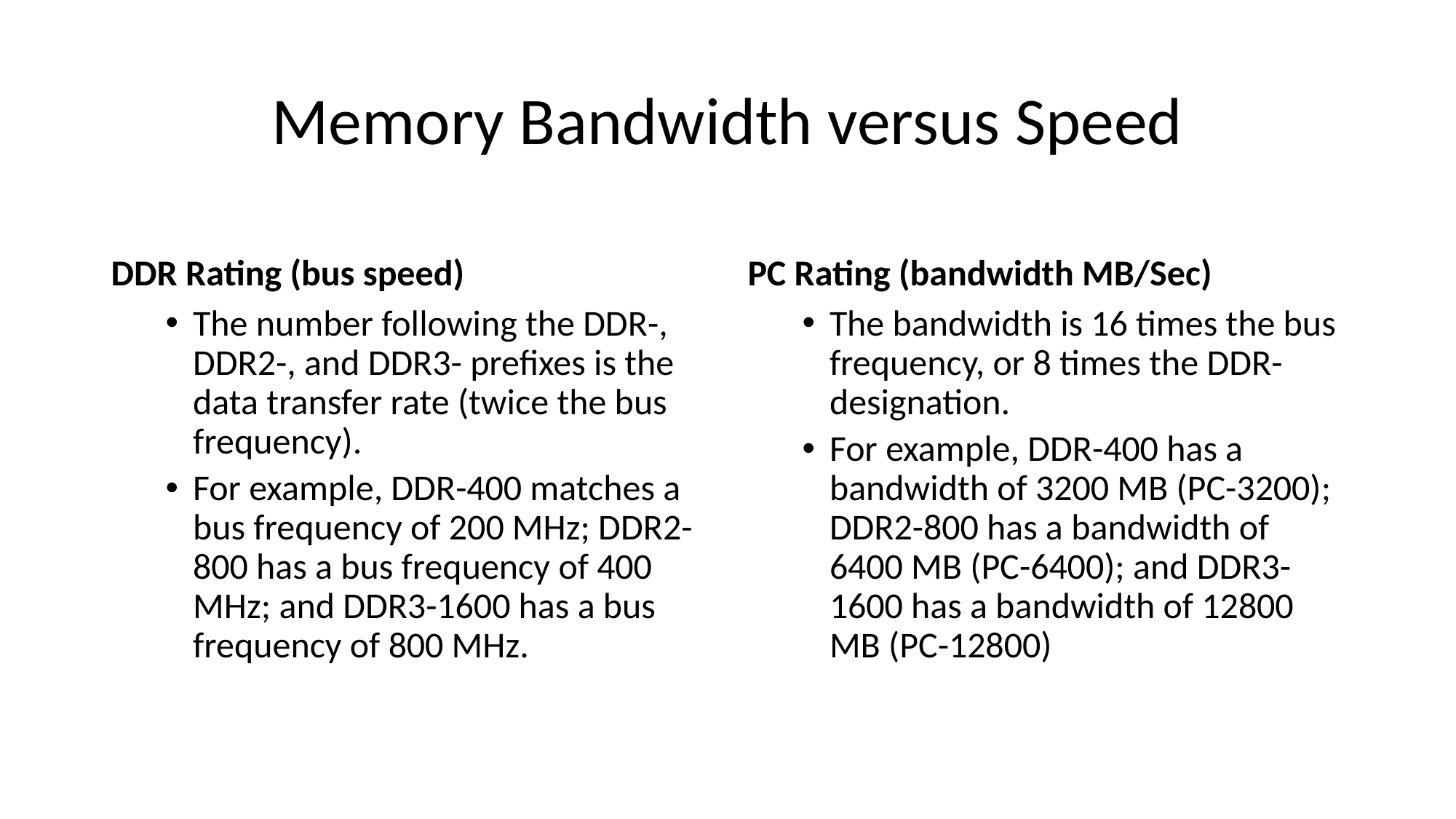

# Memory Bandwidth versus Speed
DDR Rating (bus speed)
PC Rating (bandwidth MB/Sec)
The number following the DDR-, DDR2-, and DDR3- prefixes is the data transfer rate (twice the bus frequency).
For example, DDR-400 matches a bus frequency of 200 MHz; DDR2-800 has a bus frequency of 400 MHz; and DDR3-1600 has a bus frequency of 800 MHz.

The bandwidth is 16 times the bus frequency, or 8 times the DDR- designation.
For example, DDR-400 has a bandwidth of 3200 MB (PC-3200); DDR2-800 has a bandwidth of 6400 MB (PC-6400); and DDR3-1600 has a bandwidth of 12800 MB (PC-12800)